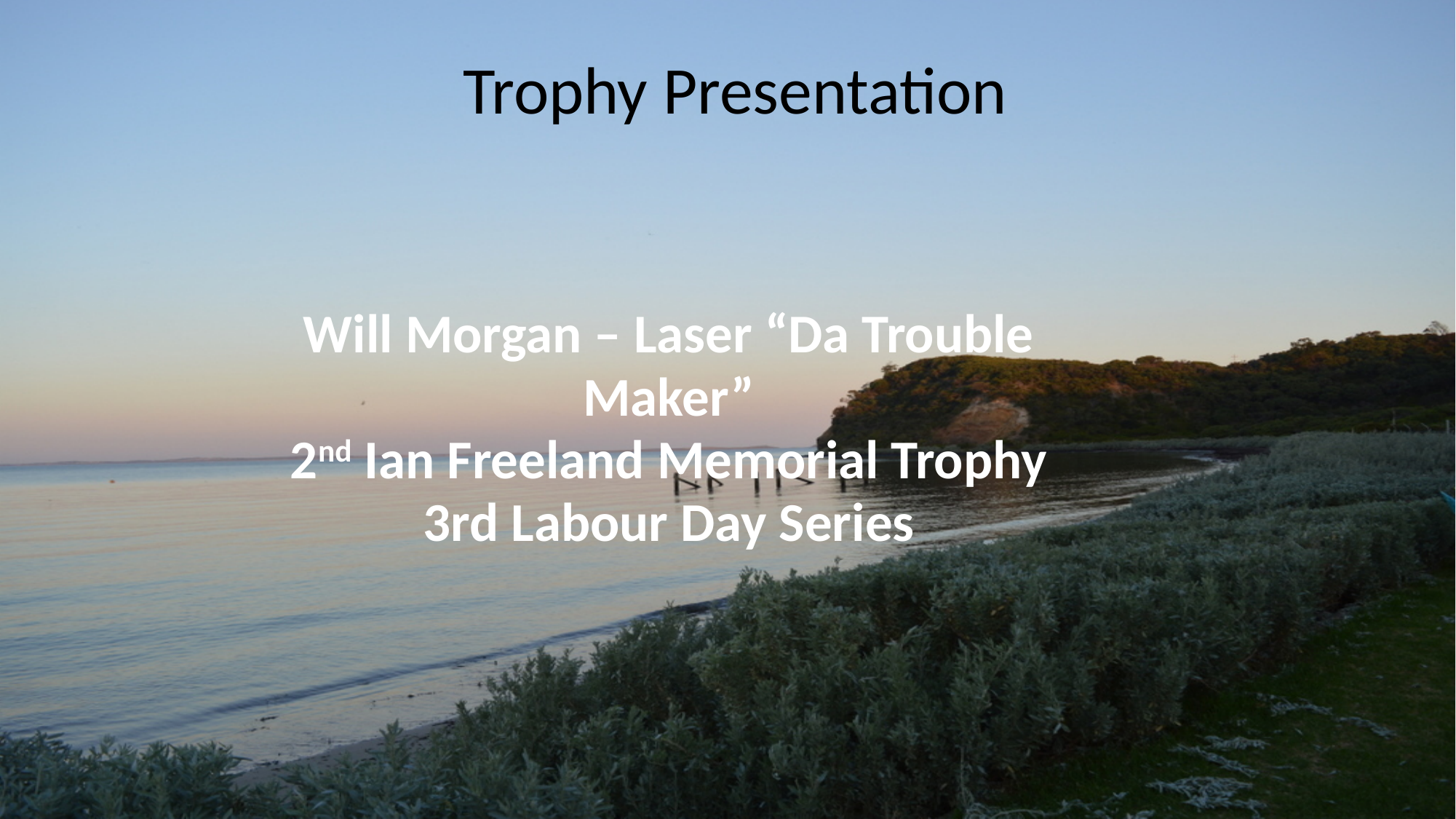

# Trophy Presentation
| Will Morgan – Laser “Da Trouble Maker” 2nd Ian Freeland Memorial Trophy 3rd Labour Day Series |
| --- |